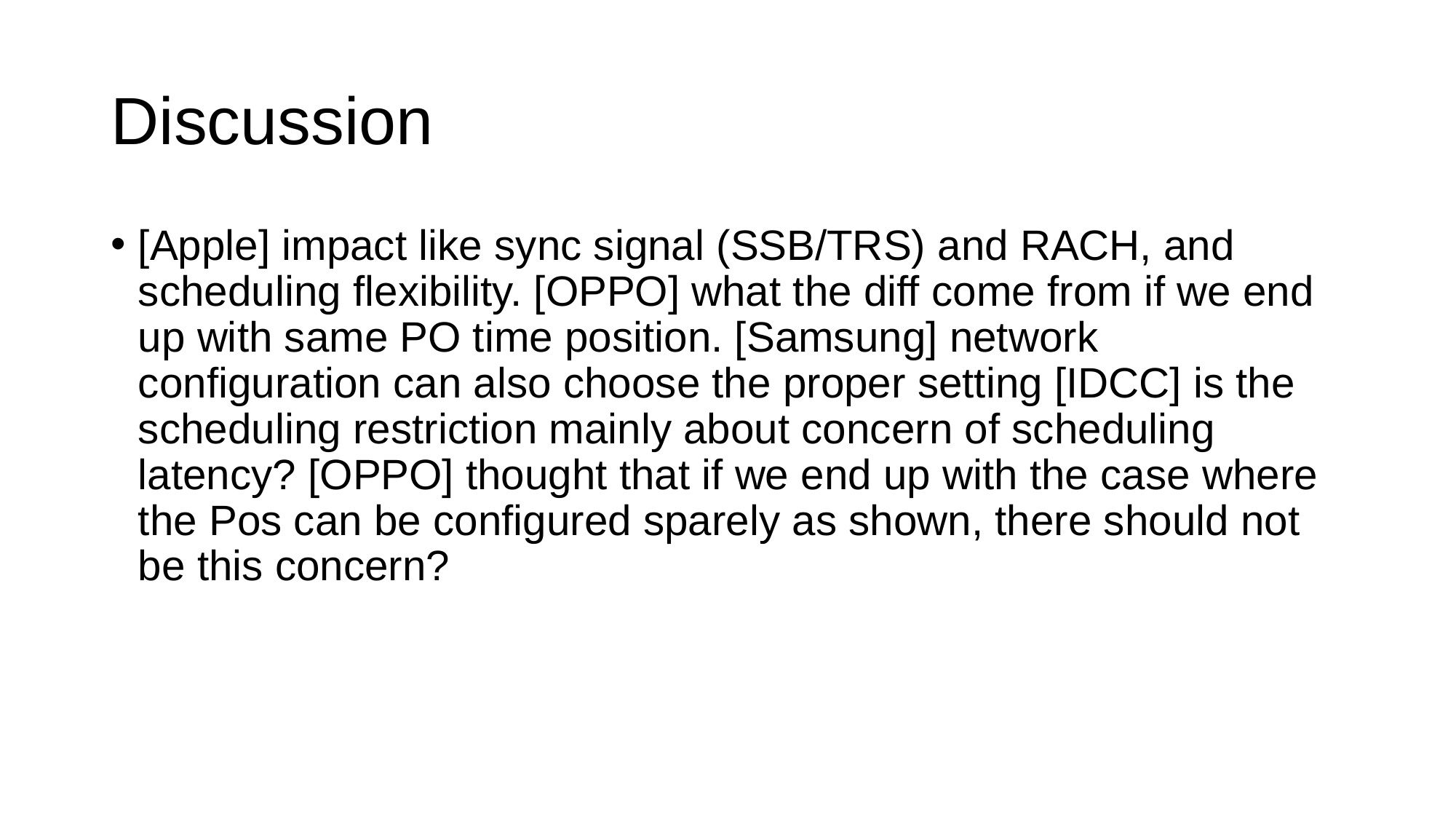

# Discussion
[Apple] impact like sync signal (SSB/TRS) and RACH, and scheduling flexibility. [OPPO] what the diff come from if we end up with same PO time position. [Samsung] network configuration can also choose the proper setting [IDCC] is the scheduling restriction mainly about concern of scheduling latency? [OPPO] thought that if we end up with the case where the Pos can be configured sparely as shown, there should not be this concern?